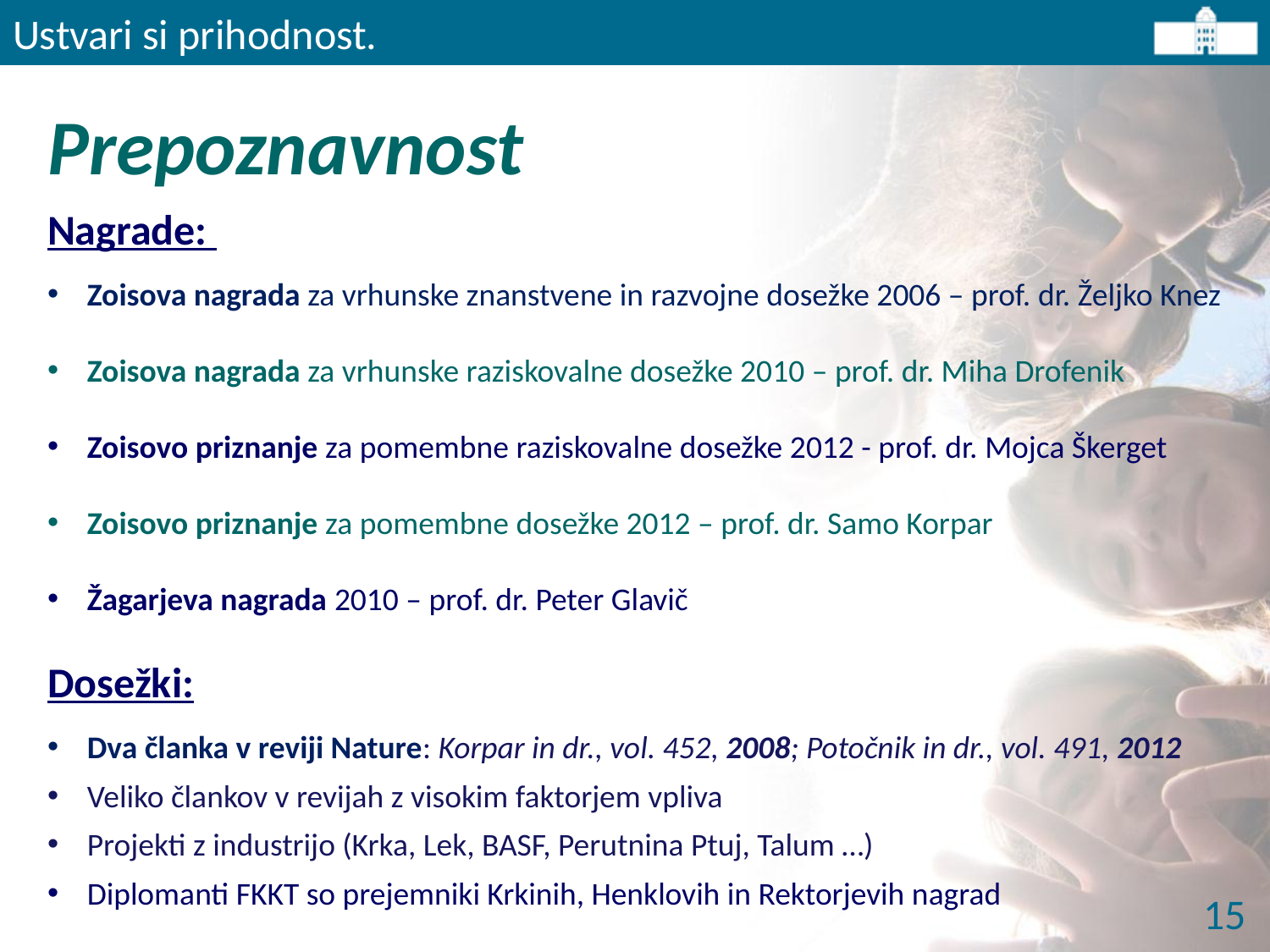

Ustvari si prihodnost.
# Prepoznavnost
Nagrade:

Zoisova nagrada za vrhunske znanstvene in razvojne dosežke 2006 – prof. dr. Željko Knez

Zoisova nagrada za vrhunske raziskovalne dosežke 2010 – prof. dr. Miha Drofenik

Zoisovo priznanje za pomembne raziskovalne dosežke 2012 - prof. dr. Mojca Škerget

Zoisovo priznanje za pomembne dosežke 2012 – prof. dr. Samo Korpar

Žagarjeva nagrada 2010 – prof. dr. Peter Glavič

Dosežki:
Dva članka v reviji Nature: Korpar in dr., vol. 452, 2008; Potočnik in dr., vol. 491, 2012
Veliko člankov v revijah z visokim faktorjem vpliva
Projekti z industrijo (Krka, Lek, BASF, Perutnina Ptuj, Talum …)
Diplomanti FKKT so prejemniki Krkinih, Henklovih in Rektorjevih nagrad
15